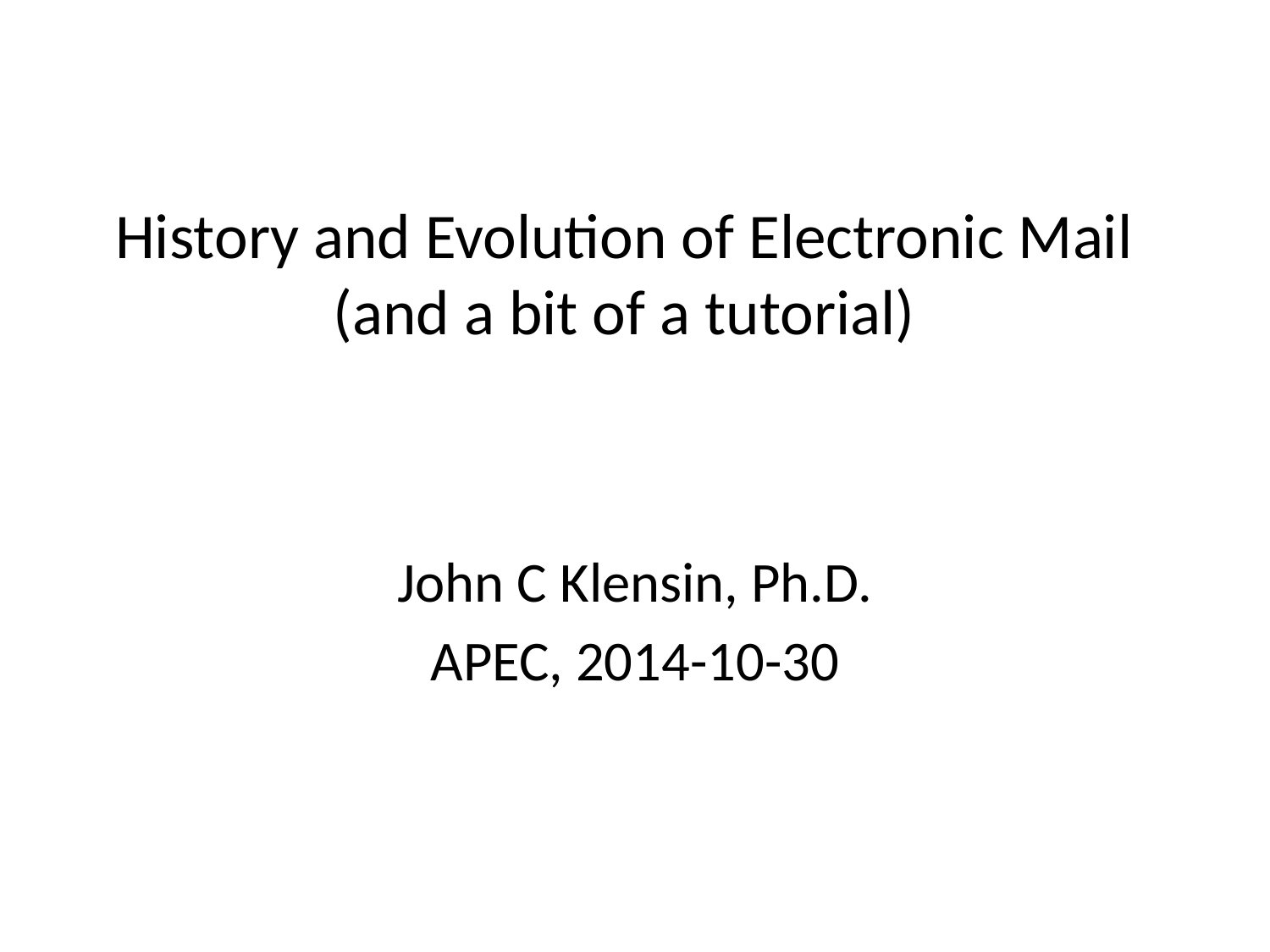

# History and Evolution of Electronic Mail (and a bit of a tutorial)
John C Klensin, Ph.D.
APEC, 2014-10-30